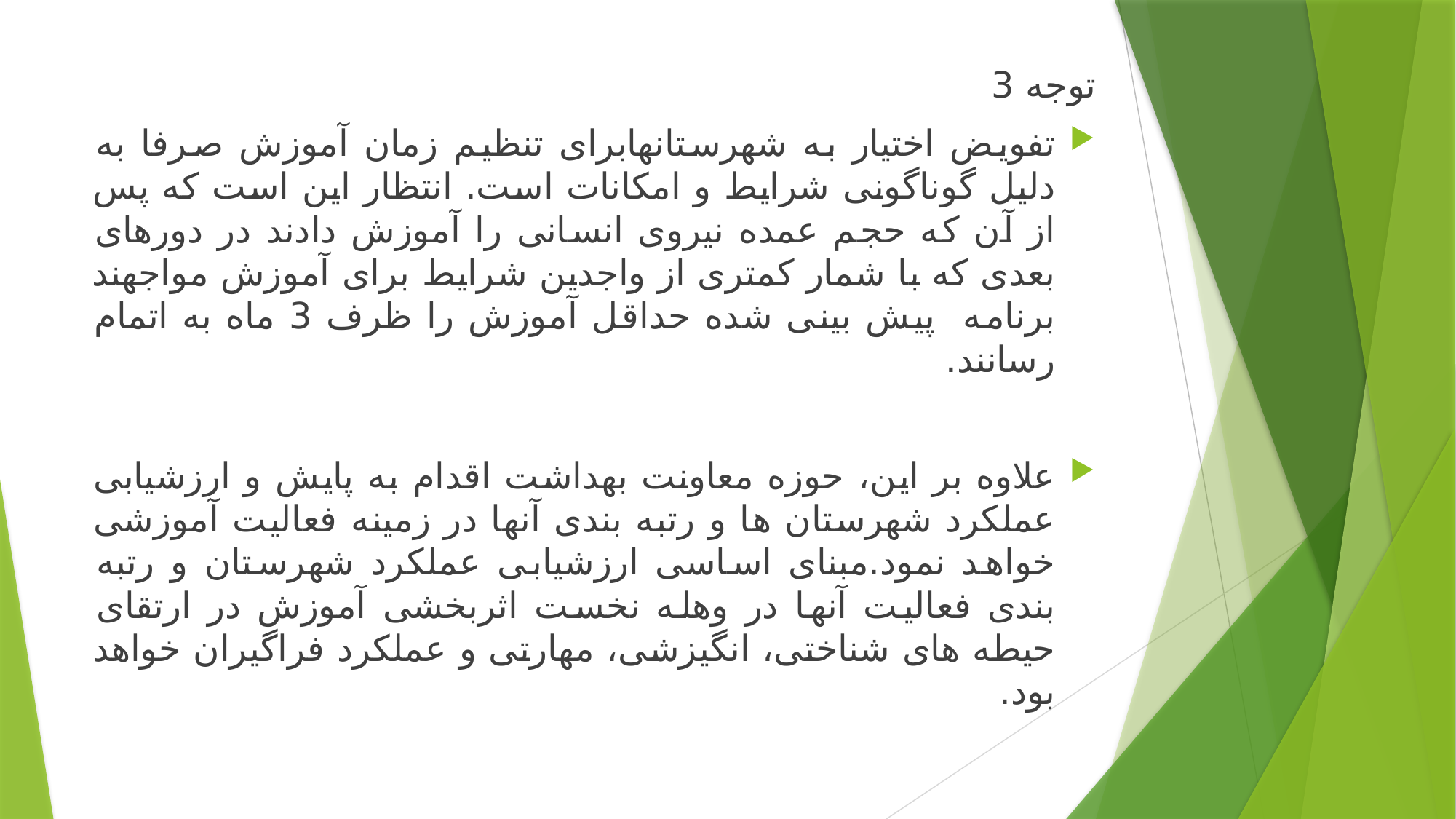

توجه 3
تفویض اختیار به شهرستانهابرای تنظیم زمان آموزش صرفا به دلیل گوناگونی شرایط و امکانات است. انتظار این است که پس از آن که حجم عمده نیروی انسانی را آموزش دادند در دورهای بعدی که با شمار کمتری از واجدین شرایط برای آموزش مواجهند برنامه  پیش بینی شده حداقل آموزش را ظرف 3 ماه به اتمام رسانند.

علاوه بر این، حوزه معاونت بهداشت اقدام به پایش و ارزشیابی عملکرد شهرستان ها و رتبه بندی آنها در زمینه فعالیت آموزشی خواهد نمود.مبنای اساسی ارزشیابی عملکرد شهرستان و رتبه بندی فعالیت آنها در وهله نخست اثربخشی آموزش در ارتقای حیطه های شناختی، انگیزشی، مهارتی و عملکرد فراگیران خواهد بود.